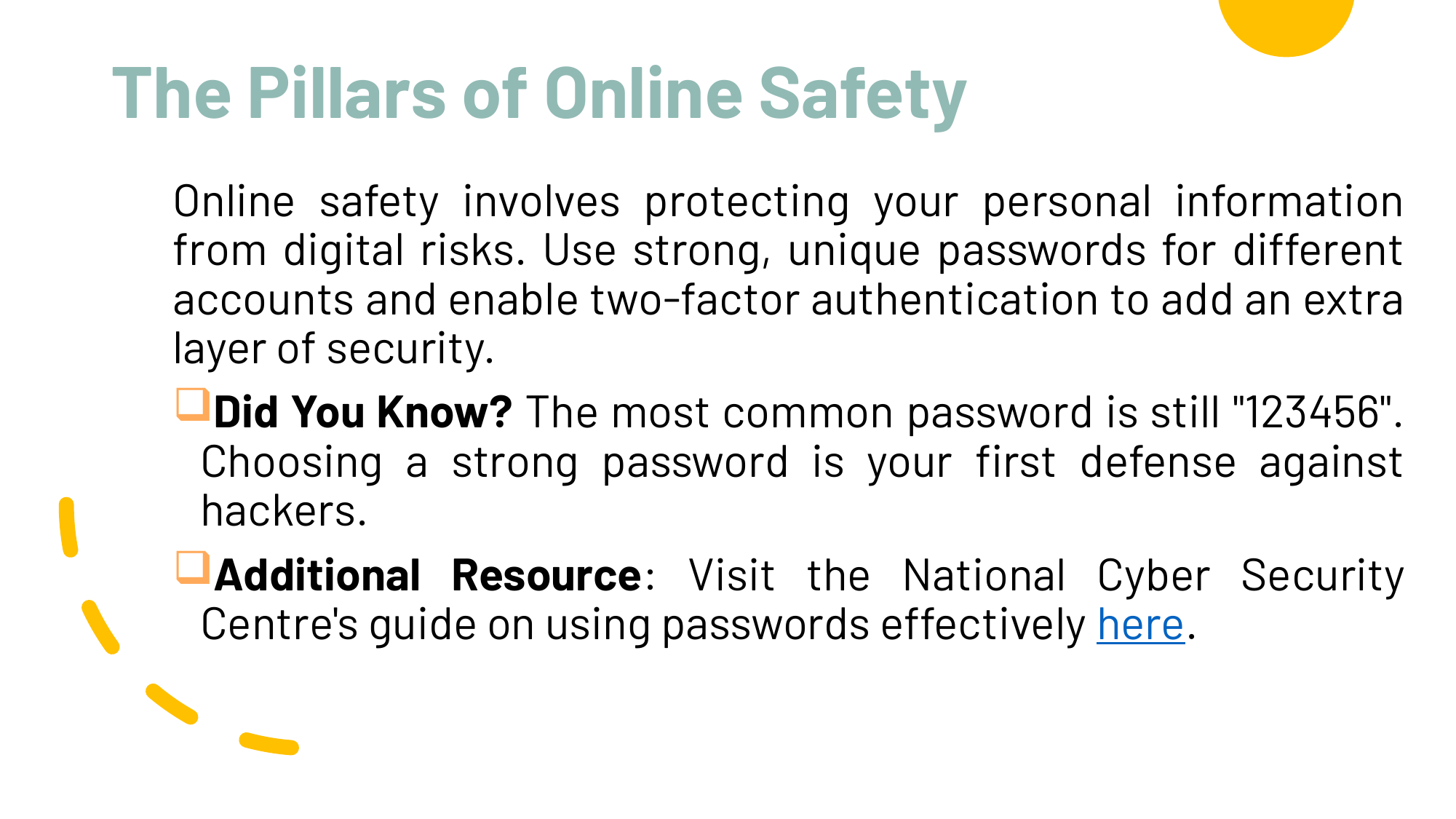

# The Pillars of Online Safety
Online safety involves protecting your personal information from digital risks. Use strong, unique passwords for different accounts and enable two-factor authentication to add an extra layer of security.
Did You Know? The most common password is still "123456". Choosing a strong password is your first defense against hackers.
Additional Resource: Visit the National Cyber Security Centre's guide on using passwords effectively here.